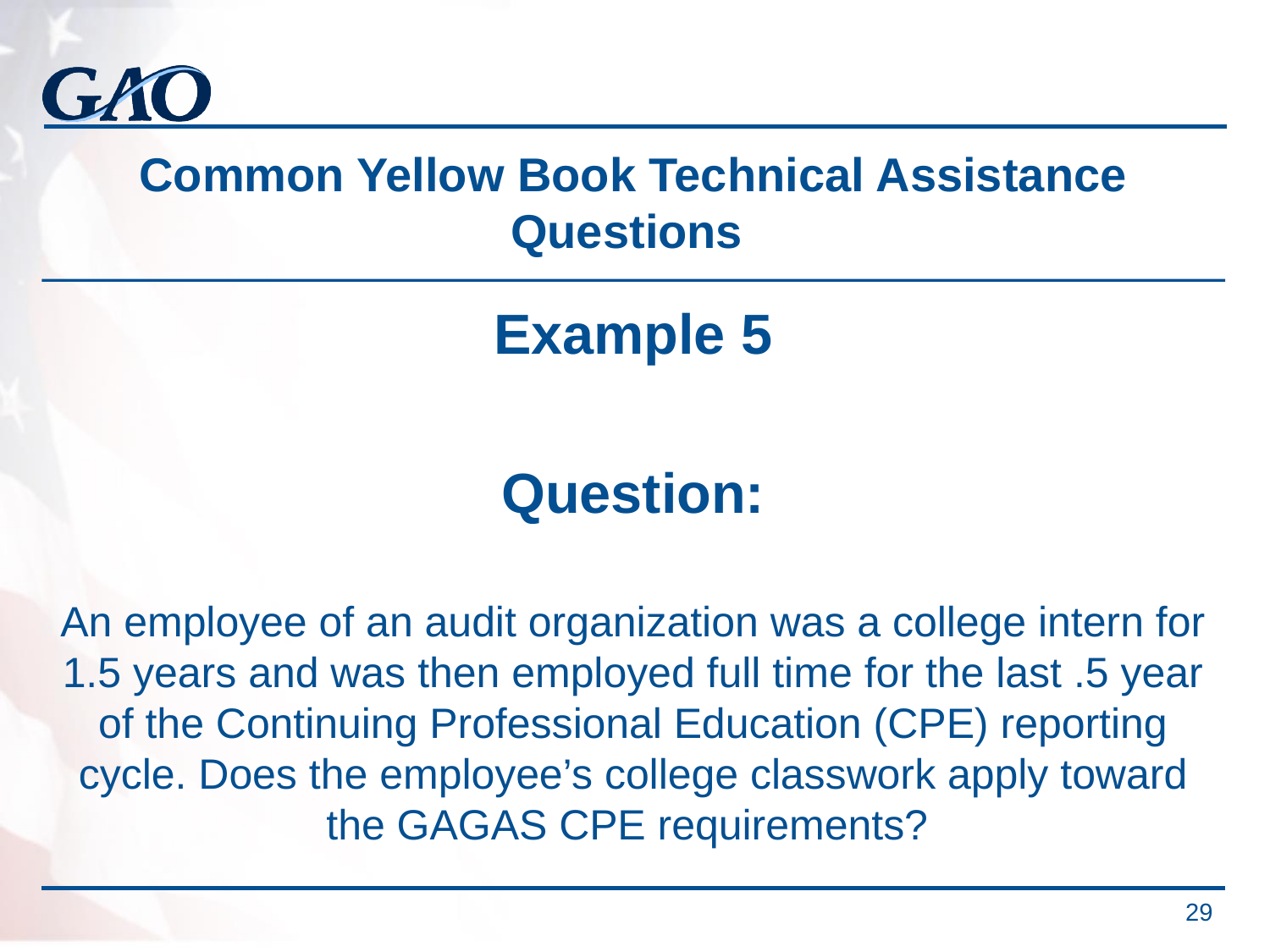

# Common Yellow Book Technical Assistance Questions
Example 5

Question:

An employee of an audit organization was a college intern for 1.5 years and was then employed full time for the last .5 year of the Continuing Professional Education (CPE) reporting cycle. Does the employee’s college classwork apply toward the GAGAS CPE requirements?

  29